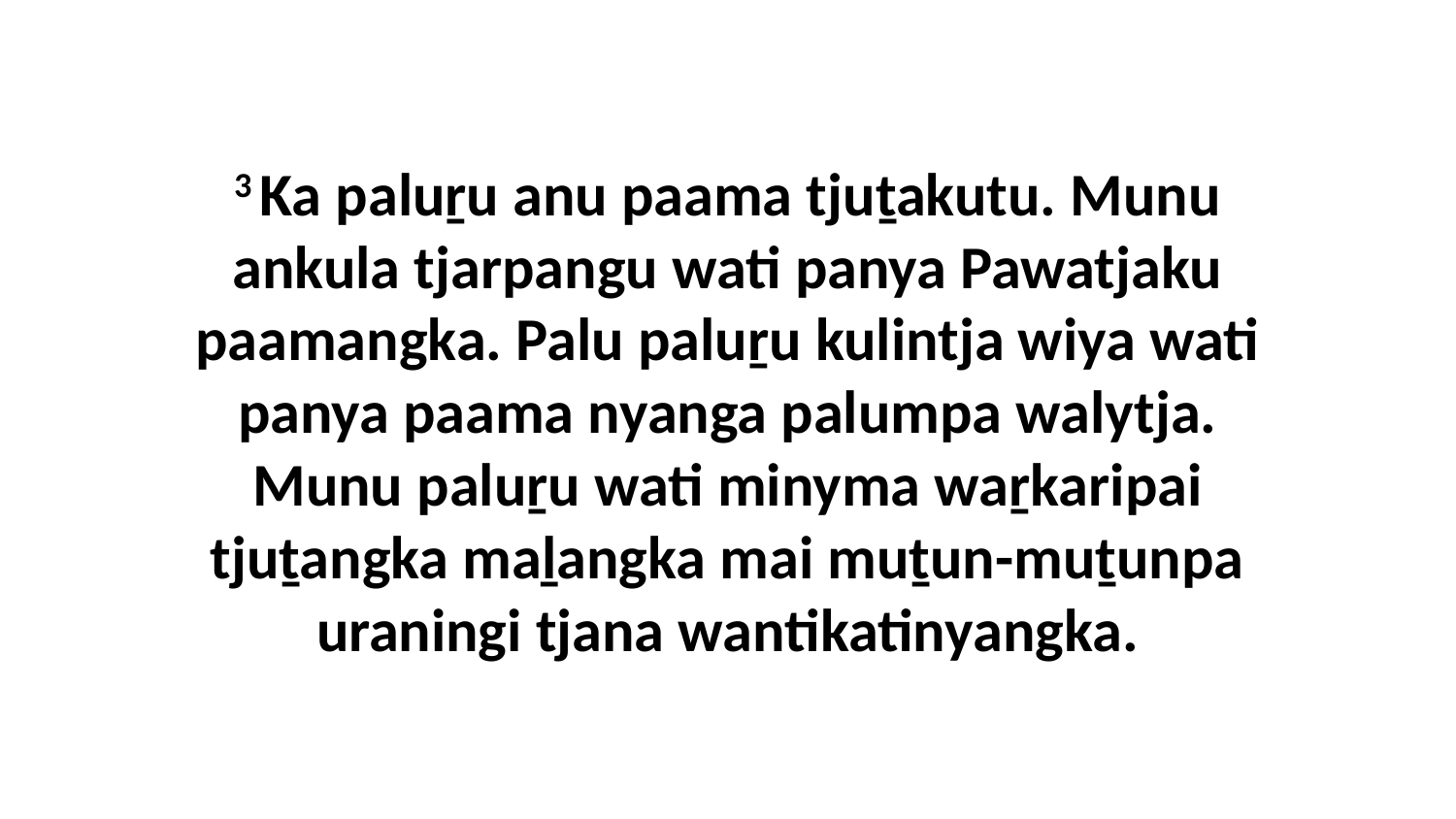

3 Ka paluṟu anu paama tjuṯakutu. Munu ankula tjarpangu wati panya Pawatjaku paamangka. Palu paluṟu kulintja wiya wati panya paama nyanga palumpa walytja. Munu paluṟu wati minyma waṟkaripai tjuṯangka maḻangka mai muṯun-muṯunpa uraningi tjana wantikatinyangka.